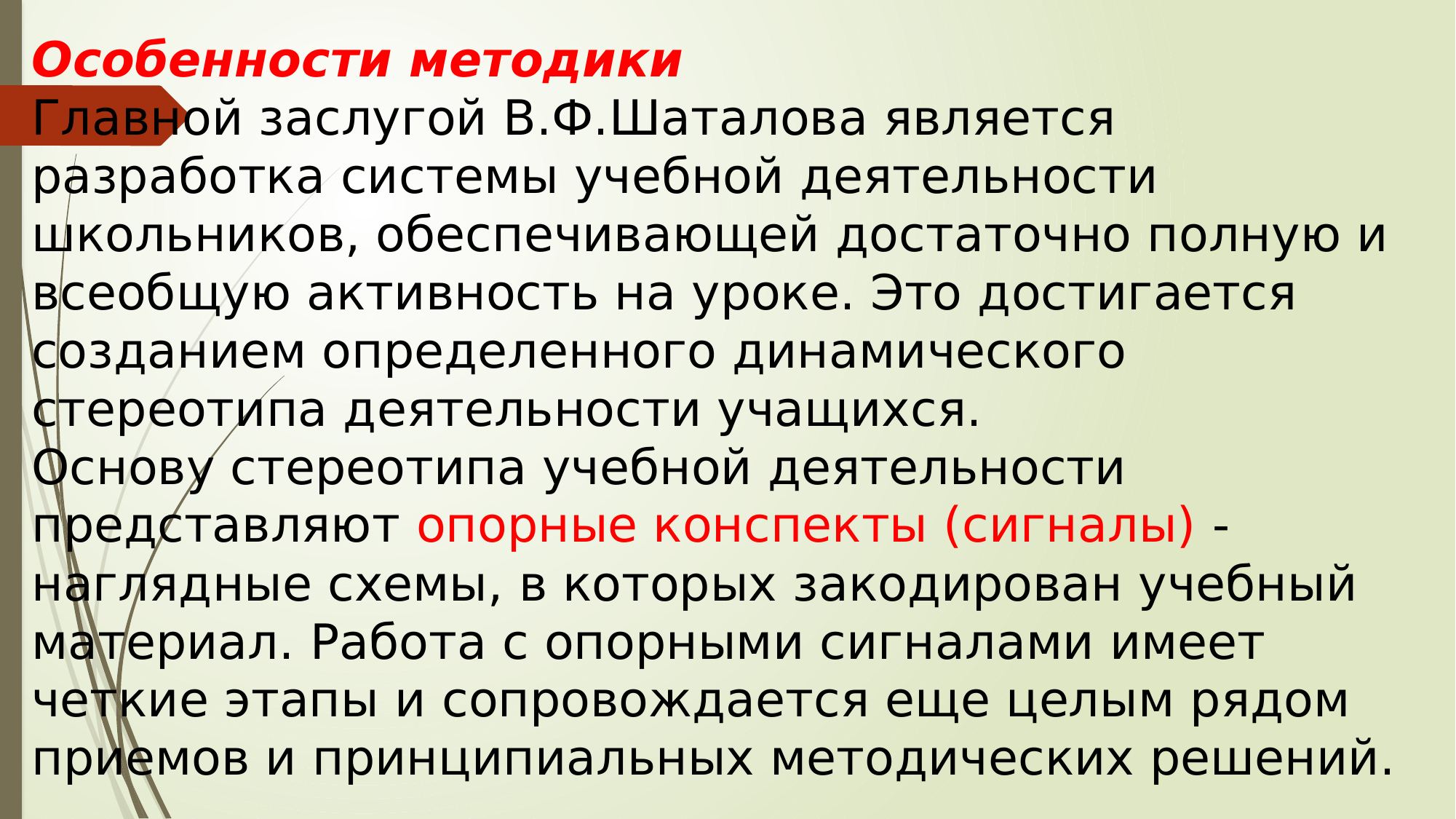

Особенности методики
Главной заслугой В.Ф.Шаталова является разработка системы учебной деятельности школьников, обеспечивающей достаточно полную и всеобщую активность на уроке. Это достигается созданием определенного динамического стереотипа деятельности учащихся.
Основу стереотипа учебной деятельности представляют опорные конспекты (сигналы) - наглядные схемы, в которых закодирован учебный материал. Работа с опорными сигналами имеет четкие этапы и сопровождается еще целым рядом приемов и принципиальных методических решений.